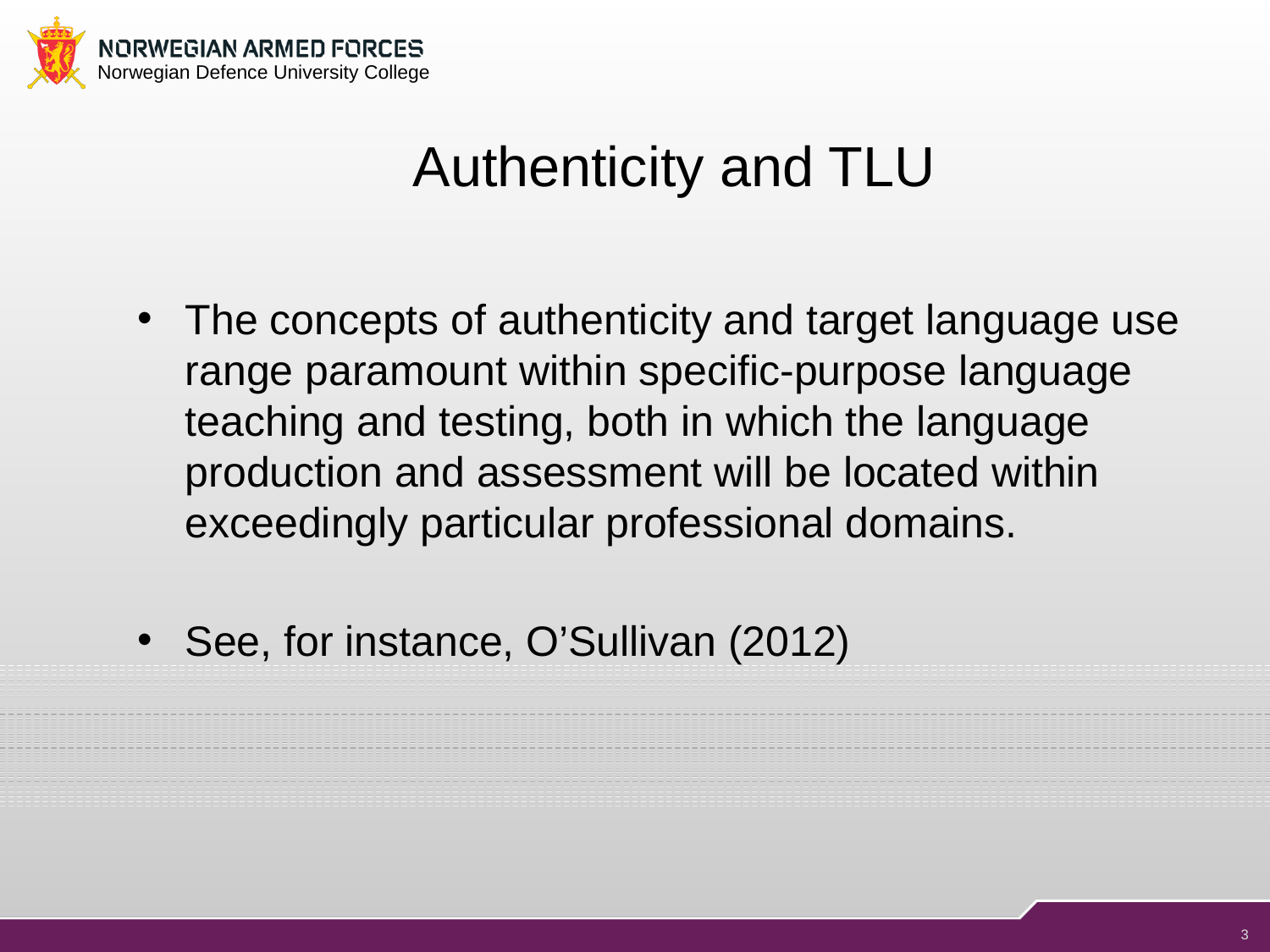

# Authenticity and TLU
The concepts of authenticity and target language use range paramount within specific-purpose language teaching and testing, both in which the language production and assessment will be located within exceedingly particular professional domains.

See, for instance, O’Sullivan (2012)
3